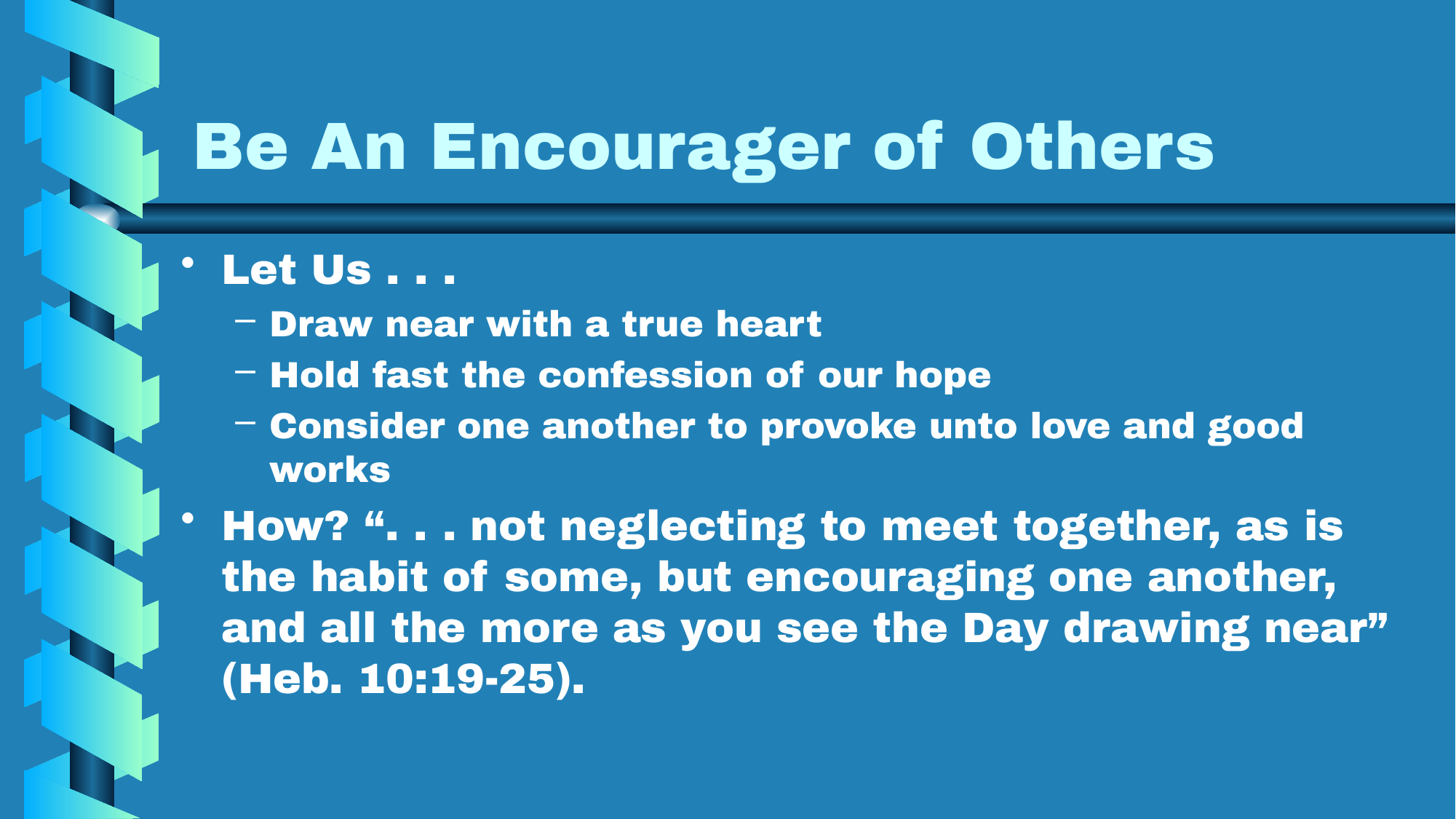

# Be An Encourager of Others
Let Us . . .
Draw near with a true heart
Hold fast the confession of our hope
Consider one another to provoke unto love and good works
How? “. . . not neglecting to meet together, as is the habit of some, but encouraging one another, and all the more as you see the Day drawing near” (Heb. 10:19-25).